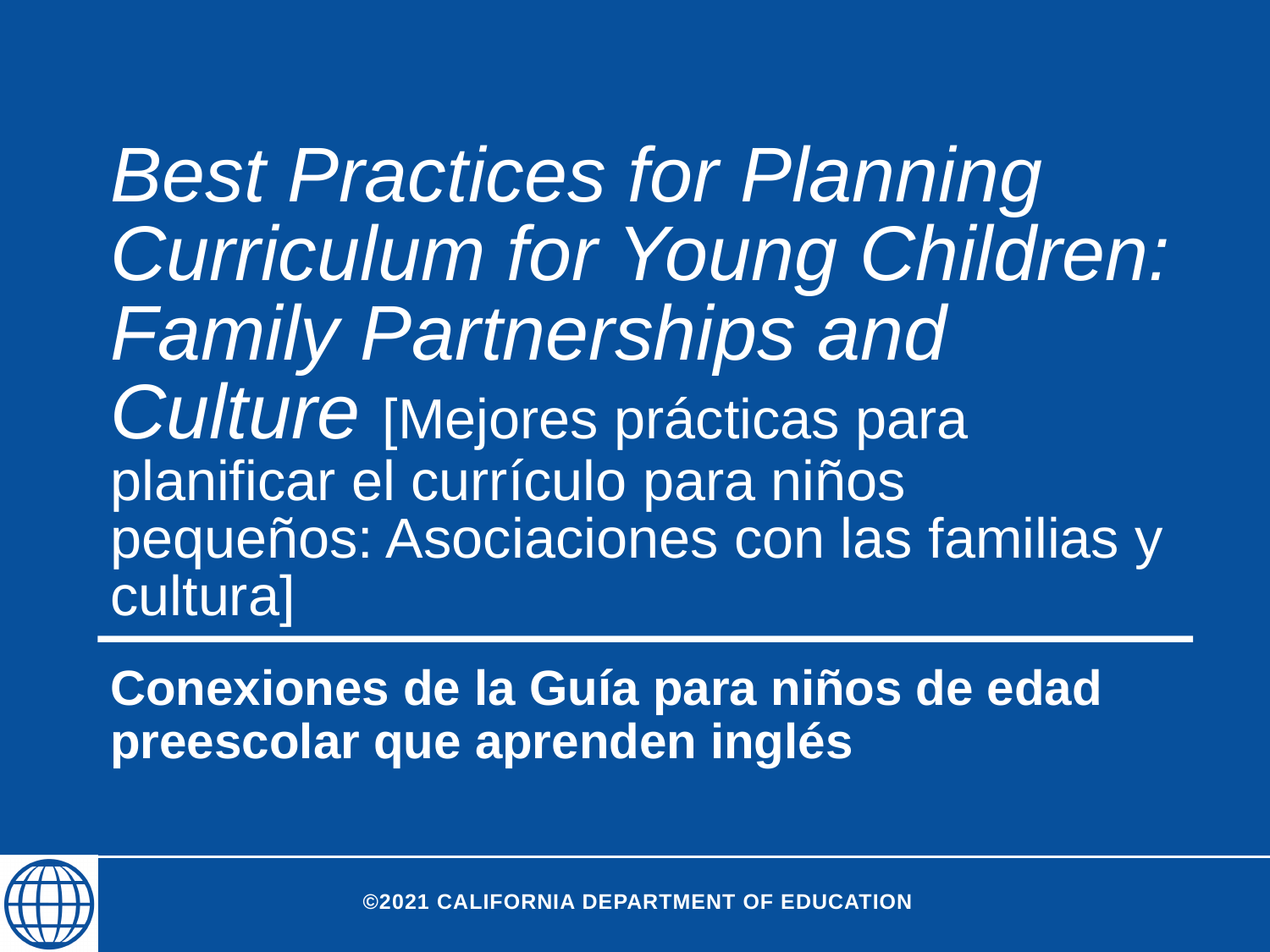

# Best Practices for Planning Curriculum for Young Children: Family Partnerships and Culture [Mejores prácticas para planificar el currículo para niños pequeños: Asociaciones con las familias y cultura]
Conexiones de la Guía para niños de edad preescolar que aprenden inglés